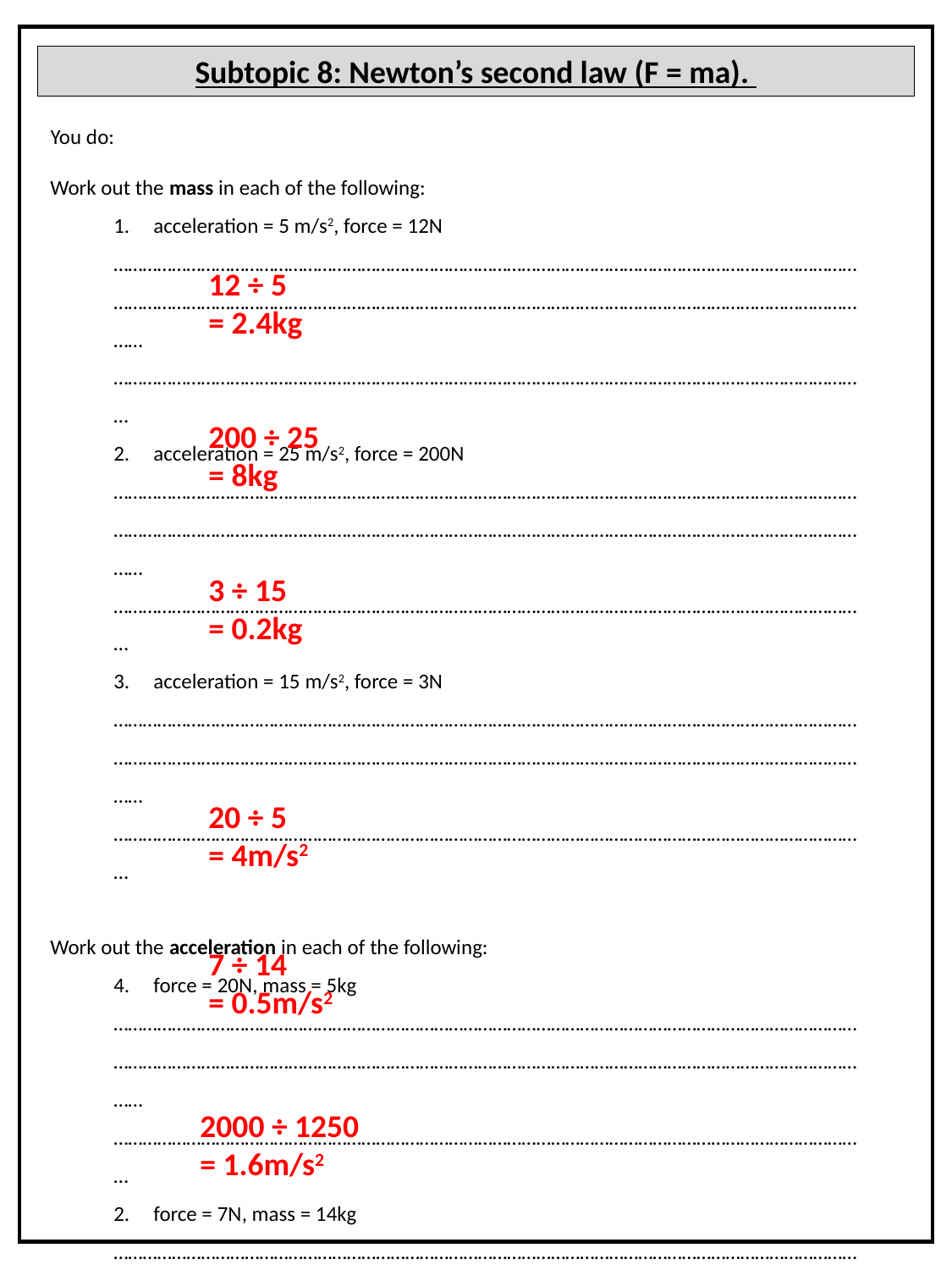

Subtopic 8: Newton’s second law (F = ma).
You do:
Work out the mass in each of the following:
acceleration = 5 m/s2, force = 12N
……………………………………………………………………………………………………………………………………………………………………………………………………………………………………………………………………………………
…………………………………………………………………………………………………………………………………………
acceleration = 25 m/s2, force = 200N
……………………………………………………………………………………………………………………………………………………………………………………………………………………………………………………………………………………
…………………………………………………………………………………………………………………………………………
acceleration = 15 m/s2, force = 3N
……………………………………………………………………………………………………………………………………………………………………………………………………………………………………………………………………………………
…………………………………………………………………………………………………………………………………………

Work out the acceleration in each of the following:
force = 20N, mass = 5kg
……………………………………………………………………………………………………………………………………………………………………………………………………………………………………………………………………………………
…………………………………………………………………………………………………………………………………………
force = 7N, mass = 14kg
……………………………………………………………………………………………………………………………………………………………………………………………………………………………………………………………………………………
…………………………………………………………………………………………………………………………………………
force = 2,000N, mass = 1250kg
………………………………………………………………………………………………………………………………………………………………………………………………………………………………………………………………………………………………………………………………………………………………………………………………………………………………
12 ÷ 5
= 2.4kg
200 ÷ 25
= 8kg
3 ÷ 15
= 0.2kg
20 ÷ 5
= 4m/s2
7 ÷ 14
= 0.5m/s2
2000 ÷ 1250
= 1.6m/s2